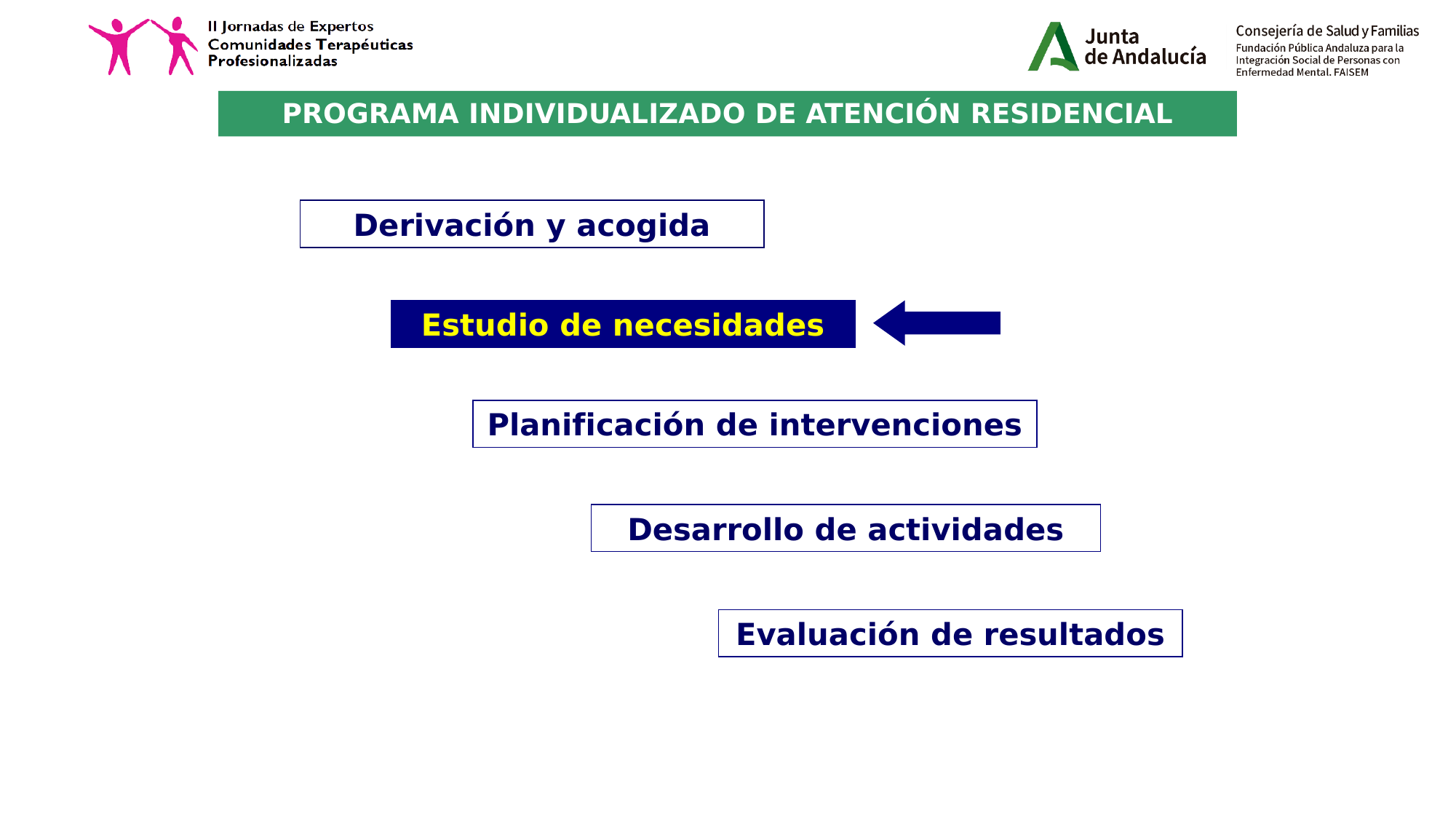

PROGRAMA INDIVIDUALIZADO DE ATENCIÓN RESIDENCIAL

Derivación y acogida
Estudio de necesidades

Planificación de intervenciones
Desarrollo de actividades
Evaluación de resultados